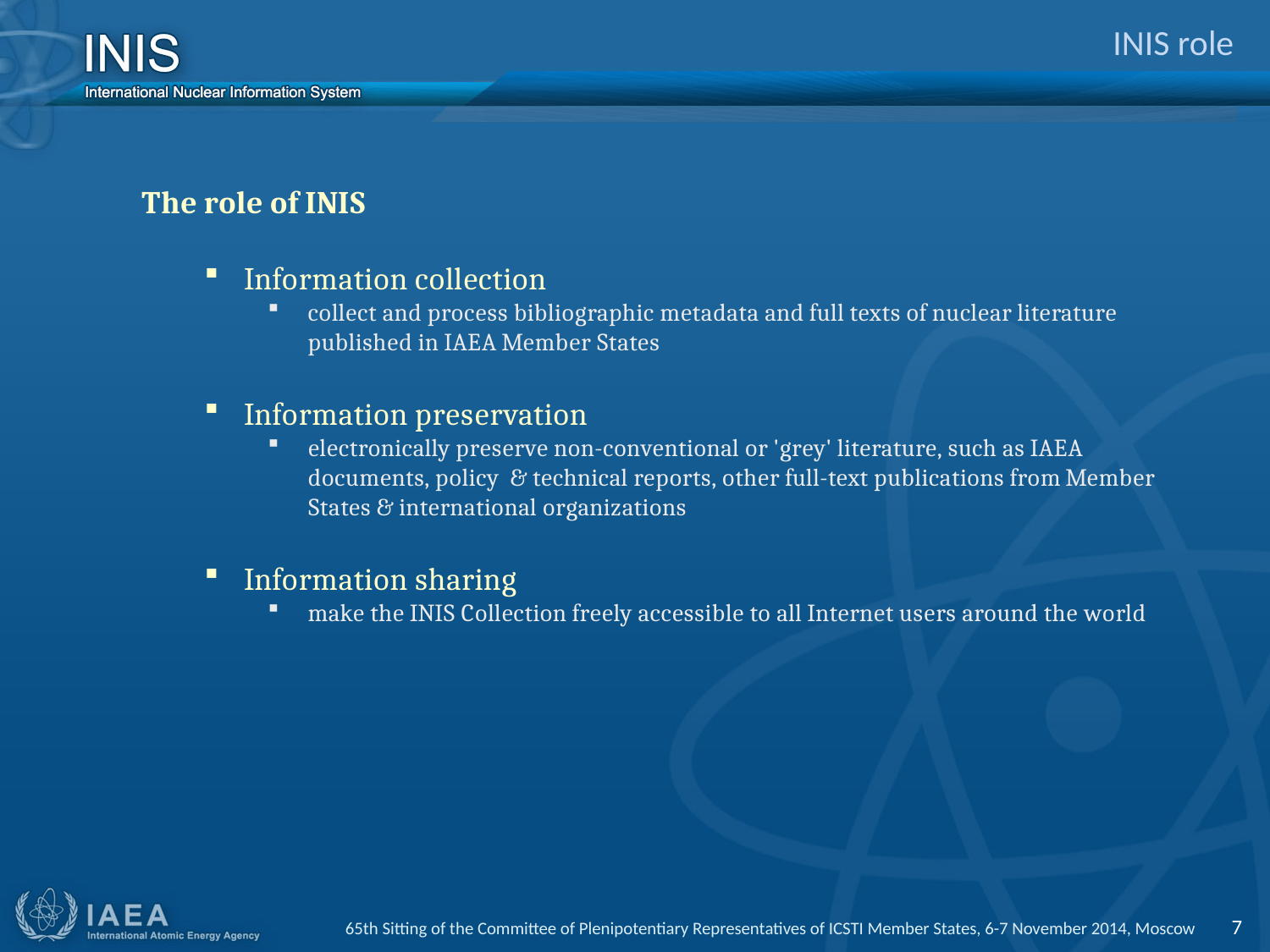

# INIS role
The role of INIS

Information collection
collect and process bibliographic metadata and full texts of nuclear literature published in IAEA Member States

Information preservation
electronically preserve non-conventional or 'grey' literature, such as IAEA documents, policy  & technical reports, other full-text publications from Member States & international organizations

Information sharing
make the INIS Collection freely accessible to all Internet users around the world
65th Sitting of the Committee of Plenipotentiary Representatives of ICSTI Member States, 6-7 November 2014, Moscow         7